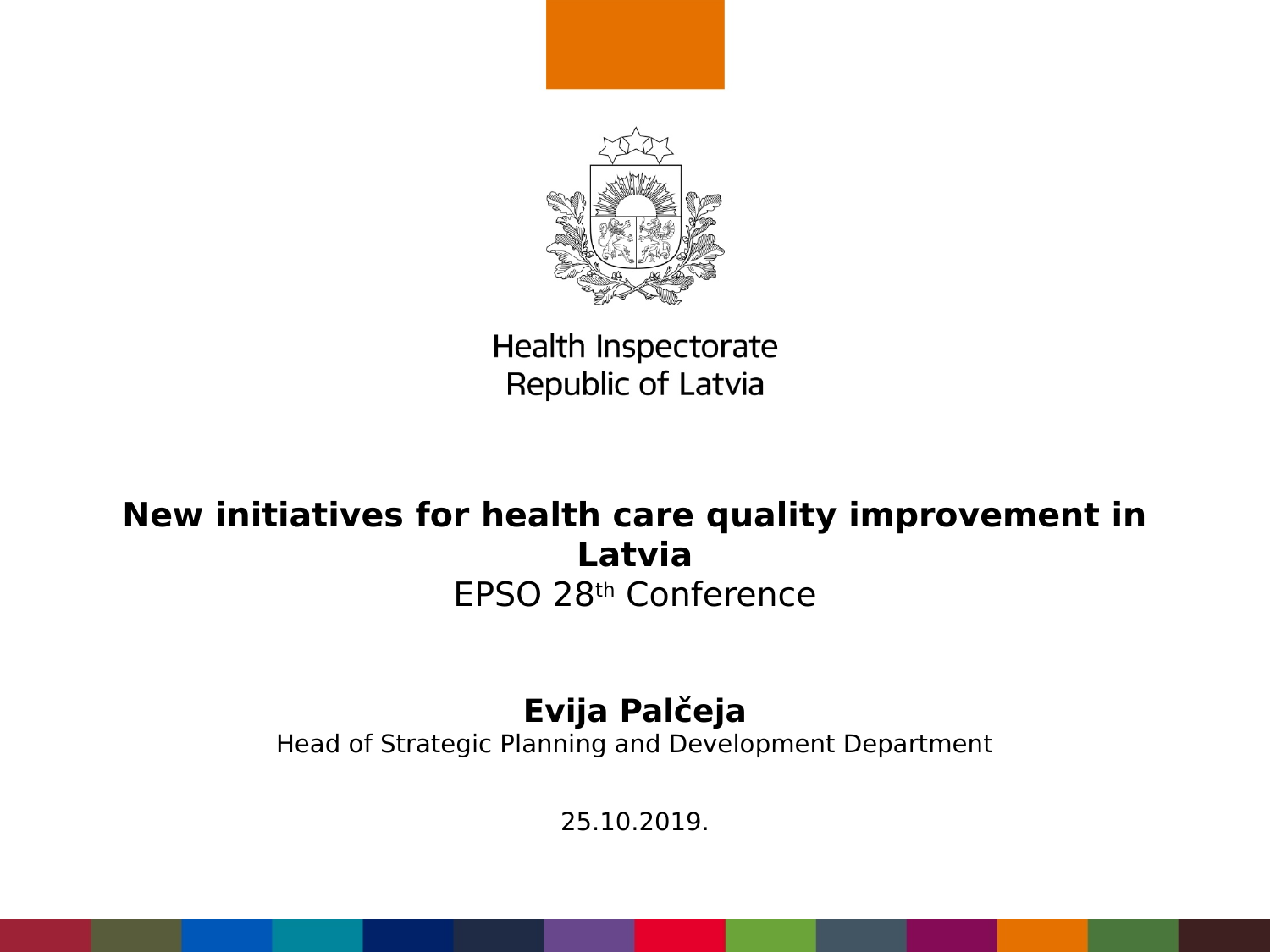

# New initiatives for health care quality improvement in Latvia EPSO 28th Conference

Evija Palčeja
Head of Strategic Planning and Development Department
25.10.2019.